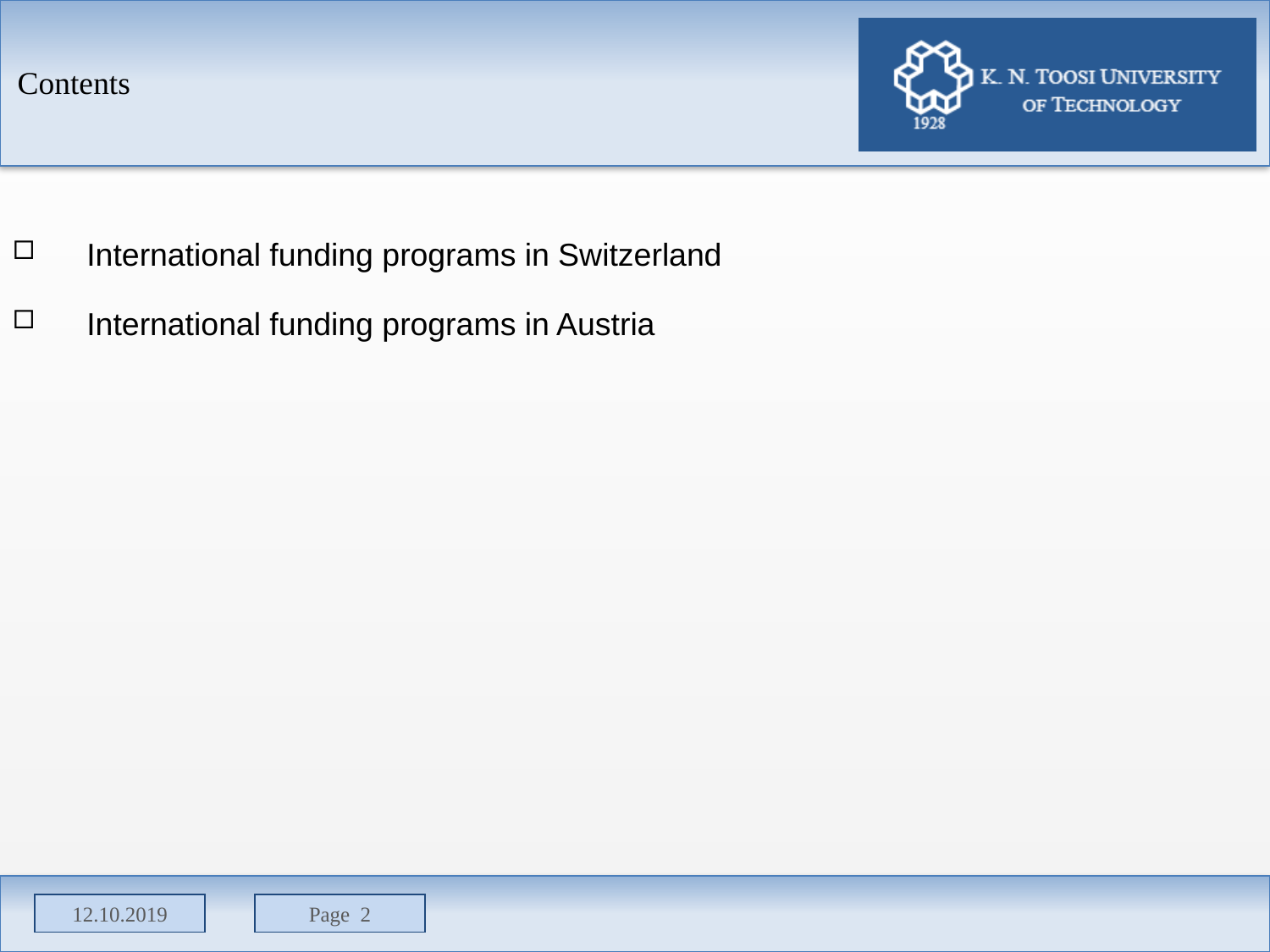

Contents
International funding programs in Switzerland
International funding programs in Austria